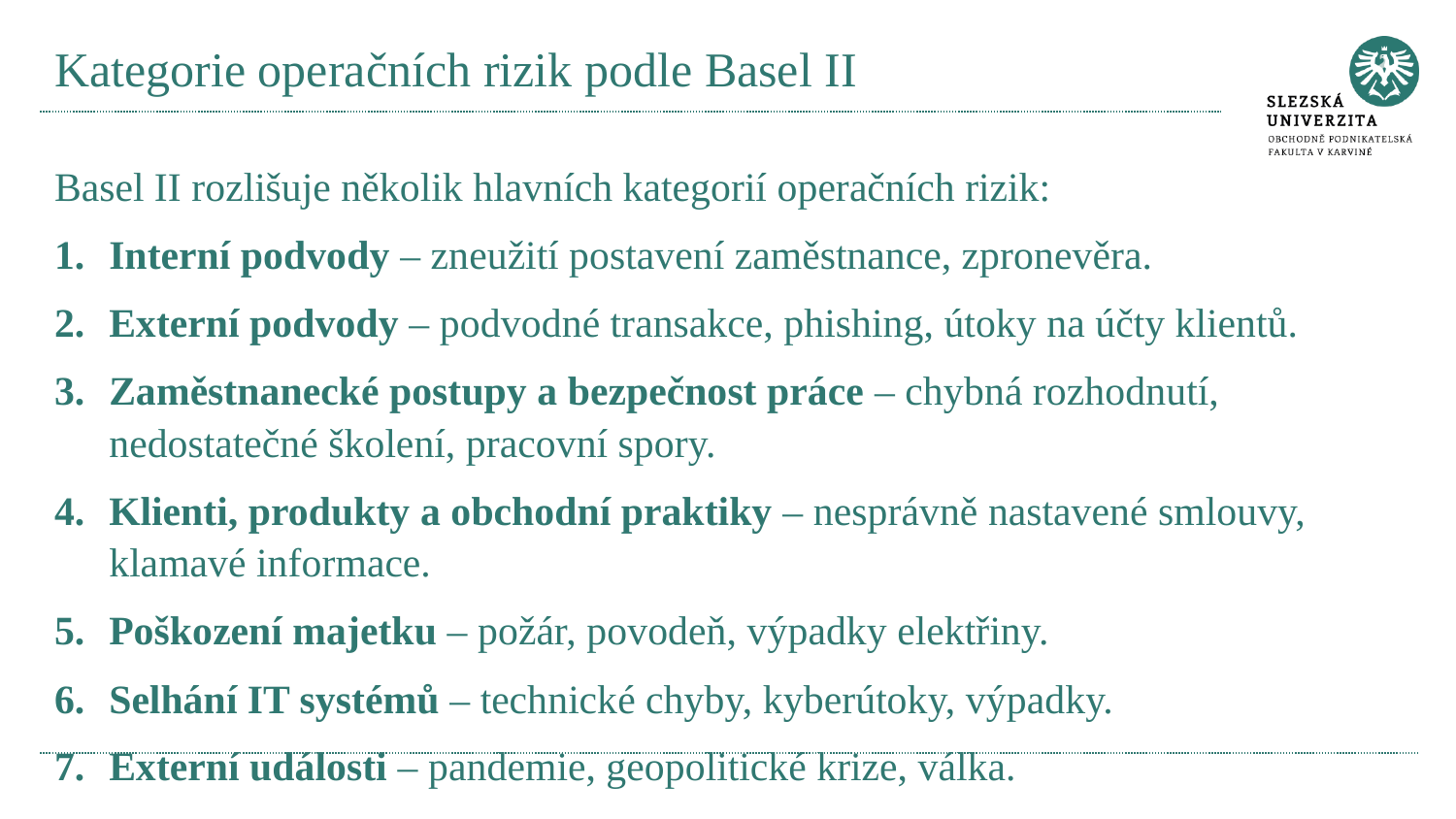

# Kategorie operačních rizik podle Basel II
Basel II rozlišuje několik hlavních kategorií operačních rizik:
Interní podvody – zneužití postavení zaměstnance, zpronevěra.
Externí podvody – podvodné transakce, phishing, útoky na účty klientů.
Zaměstnanecké postupy a bezpečnost práce – chybná rozhodnutí, nedostatečné školení, pracovní spory.
Klienti, produkty a obchodní praktiky – nesprávně nastavené smlouvy, klamavé informace.
Poškození majetku – požár, povodeň, výpadky elektřiny.
Selhání IT systémů – technické chyby, kyberútoky, výpadky.
Externí události – pandemie, geopolitické krize, válka.